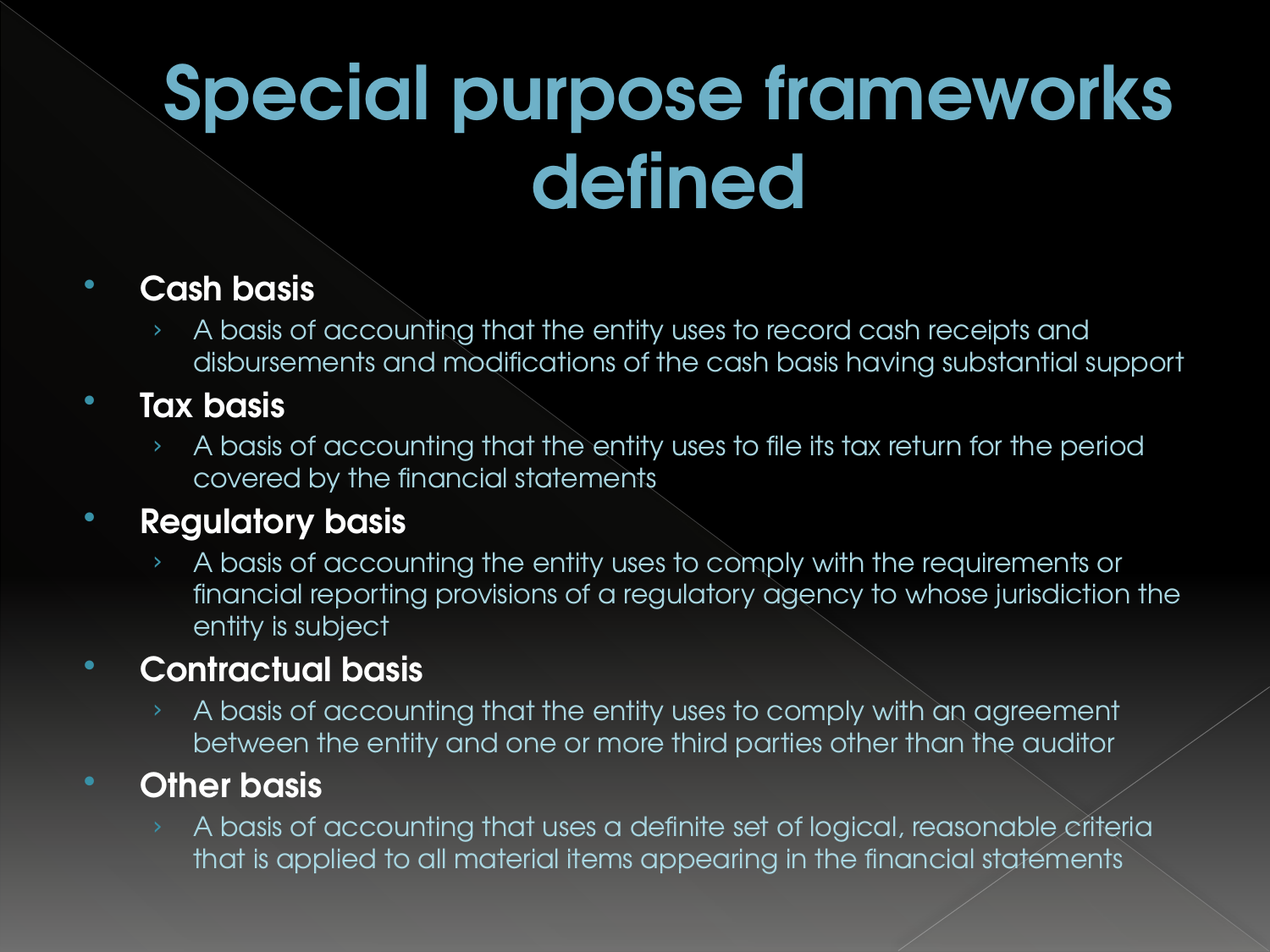

# Special purpose frameworks defined
Cash basis
A basis of accounting that the entity uses to record cash receipts and disbursements and modifications of the cash basis having substantial support
Tax basis
A basis of accounting that the entity uses to file its tax return for the period covered by the financial statements
Regulatory basis
A basis of accounting the entity uses to comply with the requirements or financial reporting provisions of a regulatory agency to whose jurisdiction the entity is subject
Contractual basis
A basis of accounting that the entity uses to comply with an agreement between the entity and one or more third parties other than the auditor
Other basis
A basis of accounting that uses a definite set of logical, reasonable criteria that is applied to all material items appearing in the financial statements